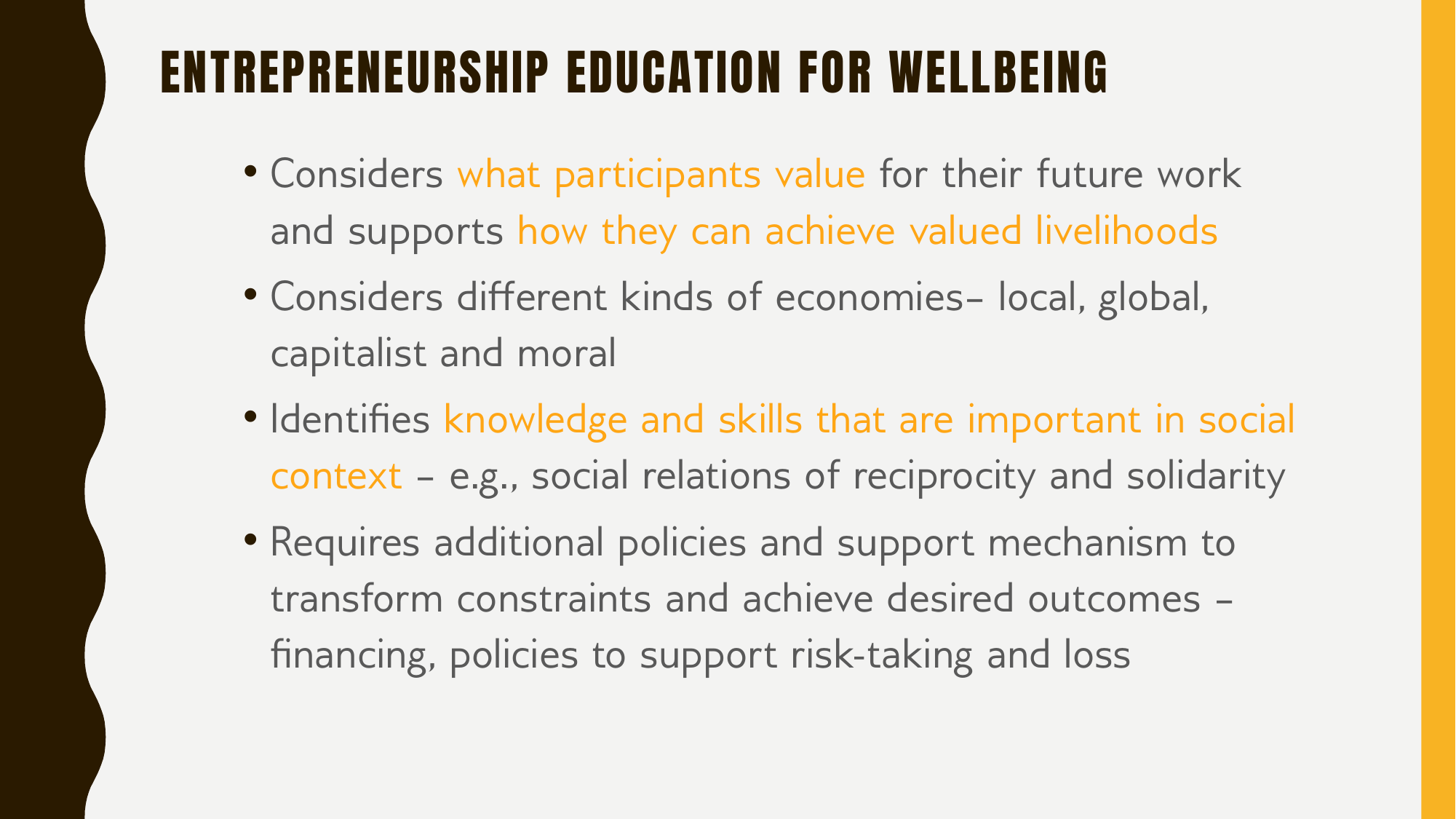

# Entrepreneurship Education for Wellbeing
Considers what participants value for their future work and supports how they can achieve valued livelihoods
Considers different kinds of economies– local, global, capitalist and moral
Identifies knowledge and skills that are important in social context – e.g., social relations of reciprocity and solidarity
Requires additional policies and support mechanism to transform constraints and achieve desired outcomes – financing, policies to support risk-taking and loss